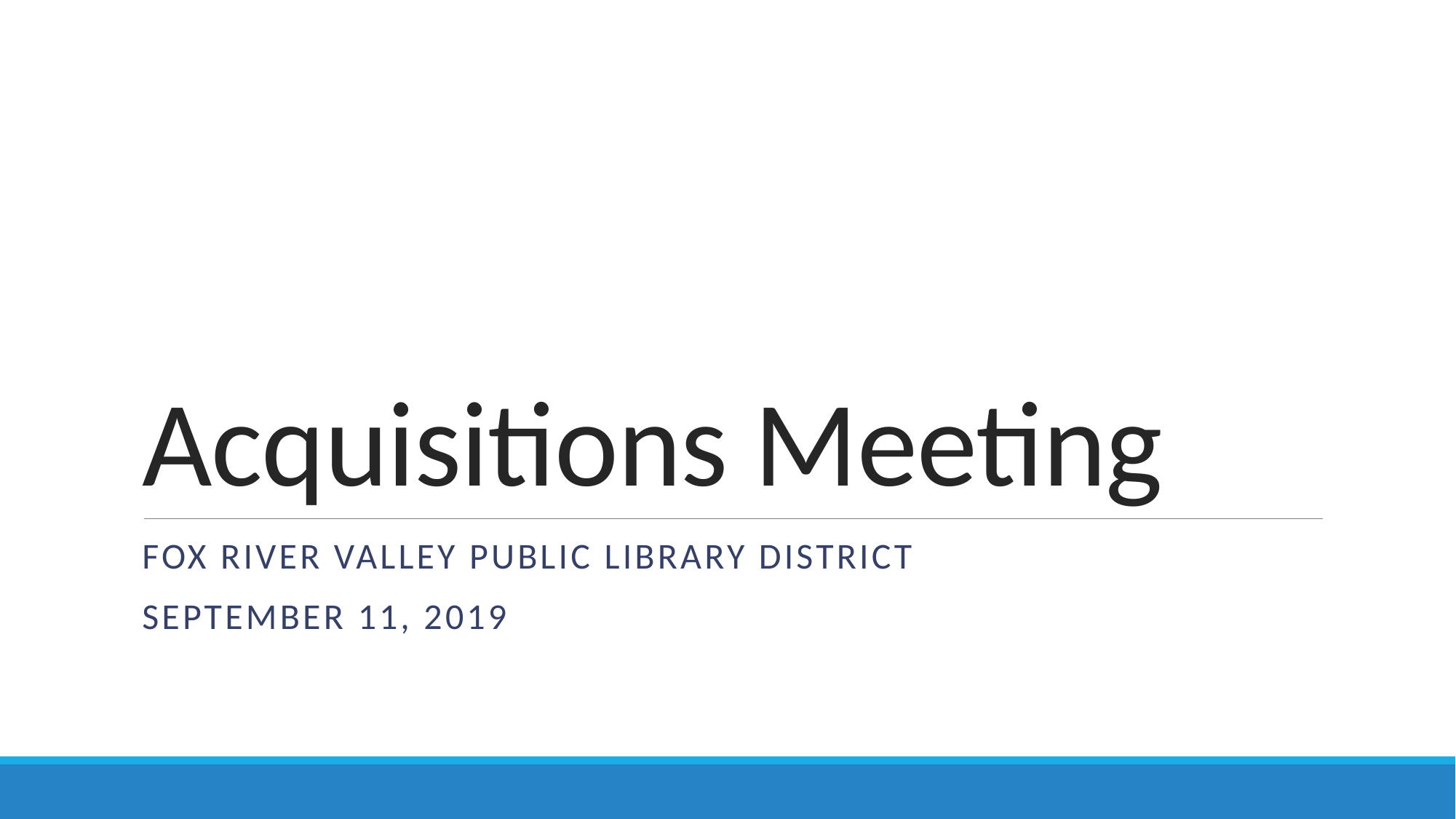

# Acquisitions Meeting
Fox River Valley Public Library District
September 11, 2019